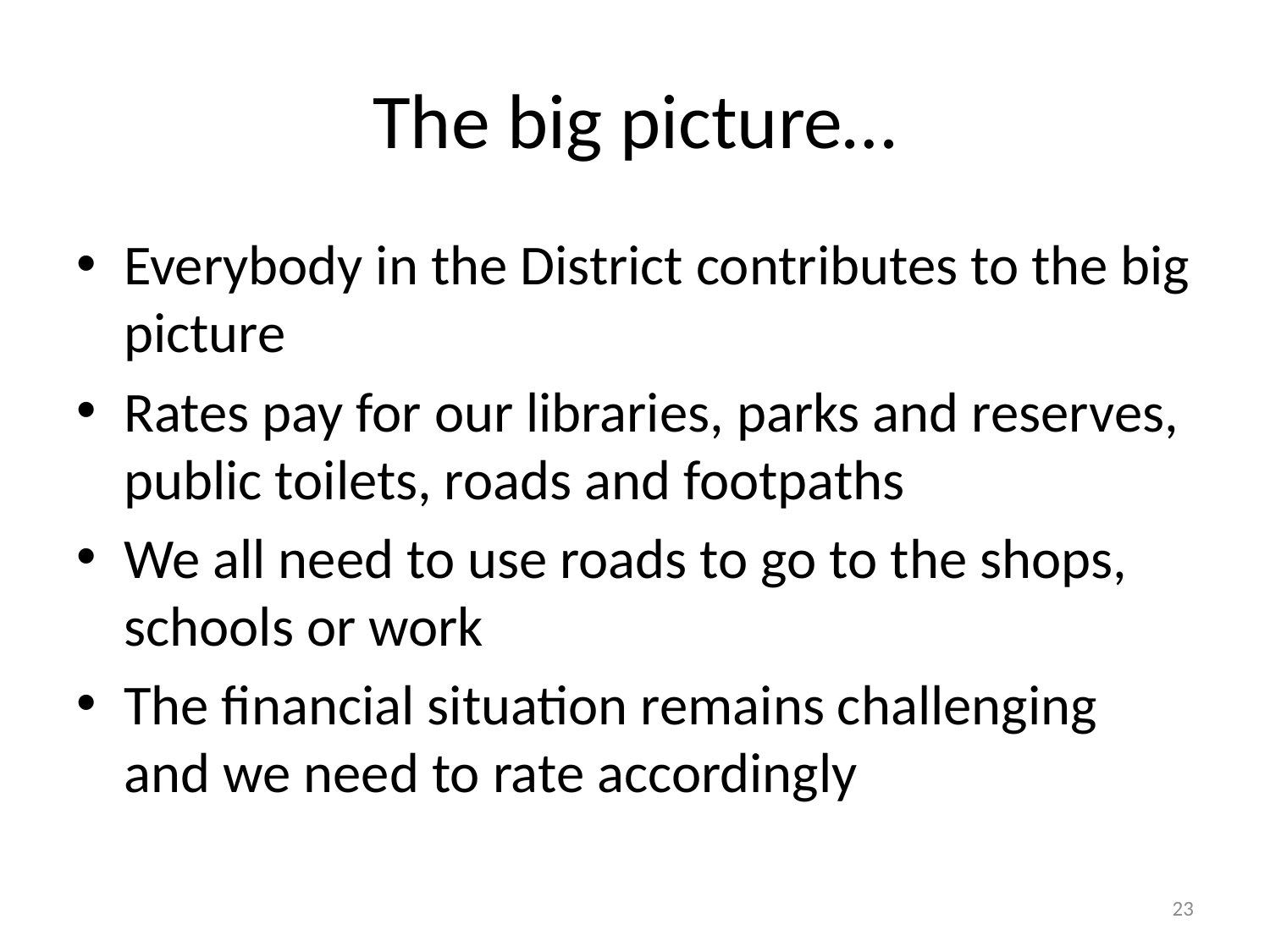

# The big picture…
Everybody in the District contributes to the big picture
Rates pay for our libraries, parks and reserves, public toilets, roads and footpaths
We all need to use roads to go to the shops, schools or work
The financial situation remains challenging and we need to rate accordingly
23